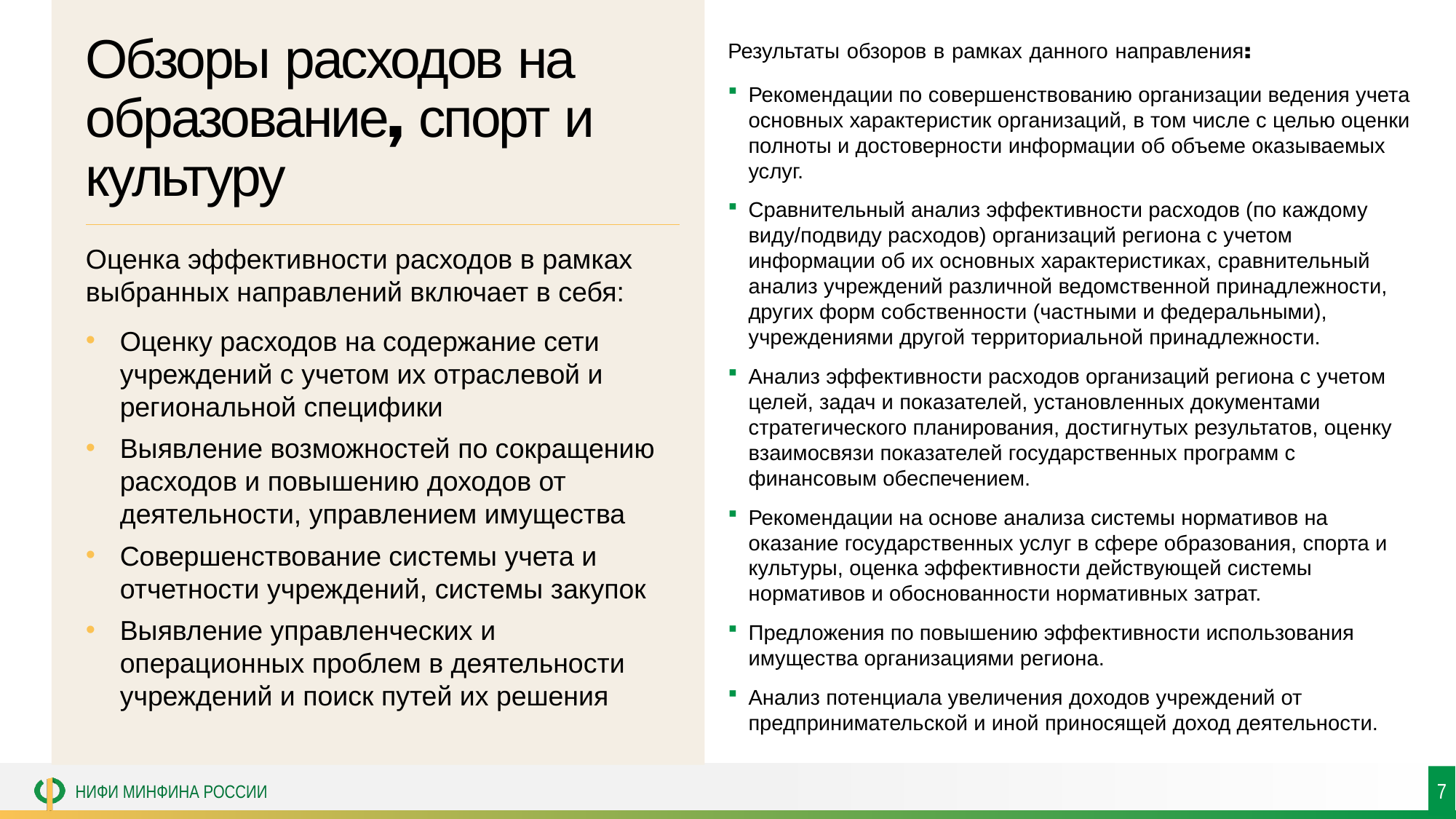

# Обзоры расходов на образование, спорт и культуру
Результаты обзоров в рамках данного направления:
Рекомендации по совершенствованию организации ведения учета основных характеристик организаций, в том числе с целью оценки полноты и достоверности информации об объеме оказываемых услуг.
Сравнительный анализ эффективности расходов (по каждому виду/подвиду расходов) организаций региона с учетом информации об их основных характеристиках, сравнительный анализ учреждений различной ведомственной принадлежности, других форм собственности (частными и федеральными), учреждениями другой территориальной принадлежности.
Анализ эффективности расходов организаций региона с учетом целей, задач и показателей, установленных документами стратегического планирования, достигнутых результатов, оценку взаимосвязи показателей государственных программ с финансовым обеспечением.
Рекомендации на основе анализа системы нормативов на оказание государственных услуг в сфере образования, спорта и культуры, оценка эффективности действующей системы нормативов и обоснованности нормативных затрат.
Предложения по повышению эффективности использования имущества организациями региона.
Анализ потенциала увеличения доходов учреждений от предпринимательской и иной приносящей доход деятельности.

Оценка эффективности расходов в рамках выбранных направлений включает в себя:
Оценку расходов на содержание сети учреждений с учетом их отраслевой и региональной специфики
Выявление возможностей по сокращению расходов и повышению доходов от деятельности, управлением имущества
Совершенствование системы учета и отчетности учреждений, системы закупок
Выявление управленческих и операционных проблем в деятельности учреждений и поиск путей их решения
7